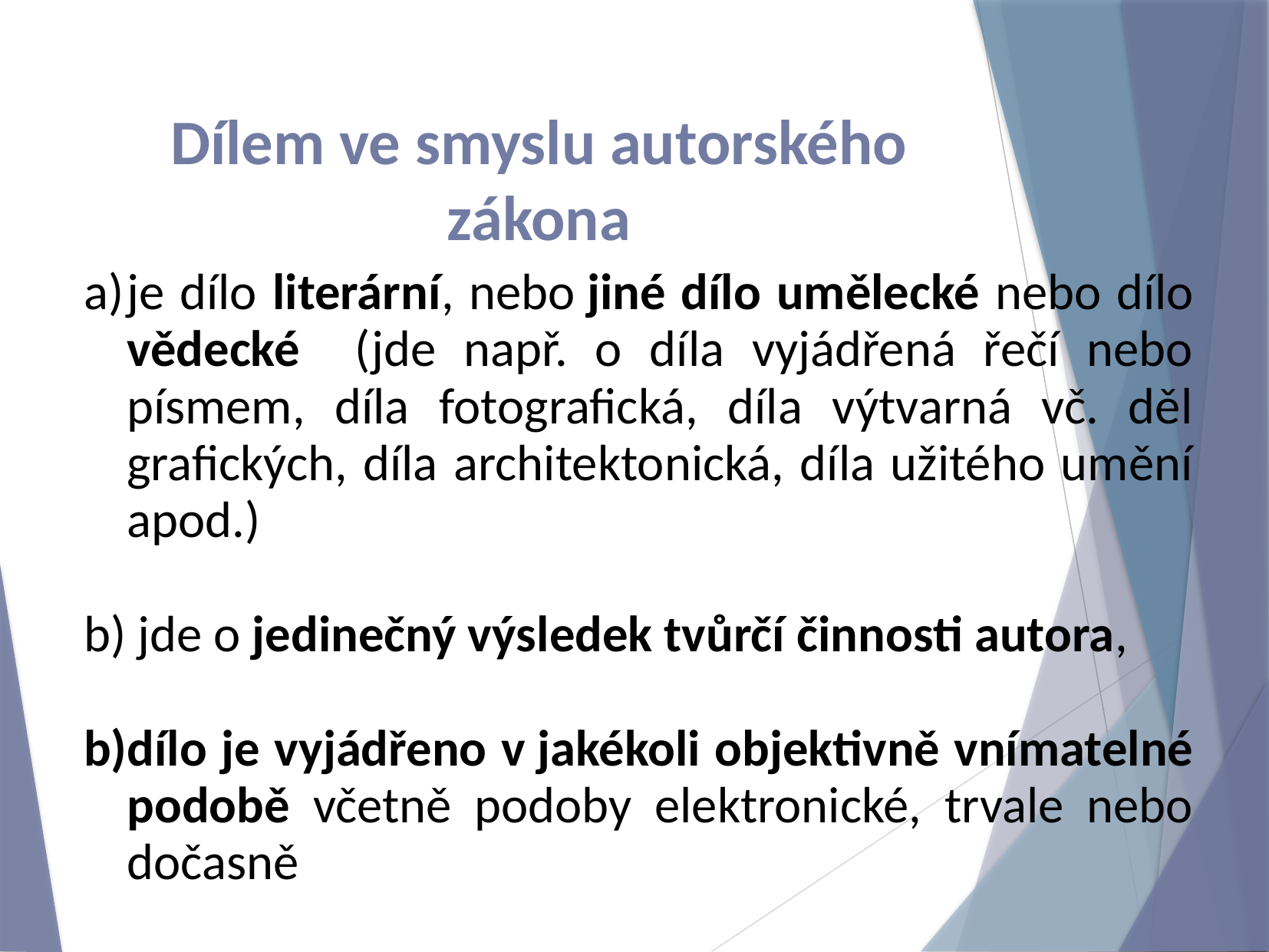

# Dílem ve smyslu autorského zákona
je dílo literární, nebo jiné dílo umělecké nebo dílo vědecké  (jde např. o díla vyjádřená řečí nebo písmem, díla fotografická, díla výtvarná vč. děl grafických, díla architektonická, díla užitého umění apod.)

b) jde o jedinečný výsledek tvůrčí činnosti autora,

dílo je vyjádřeno v jakékoli objektivně vnímatelné podobě včetně podoby elektronické, trvale nebo dočasně